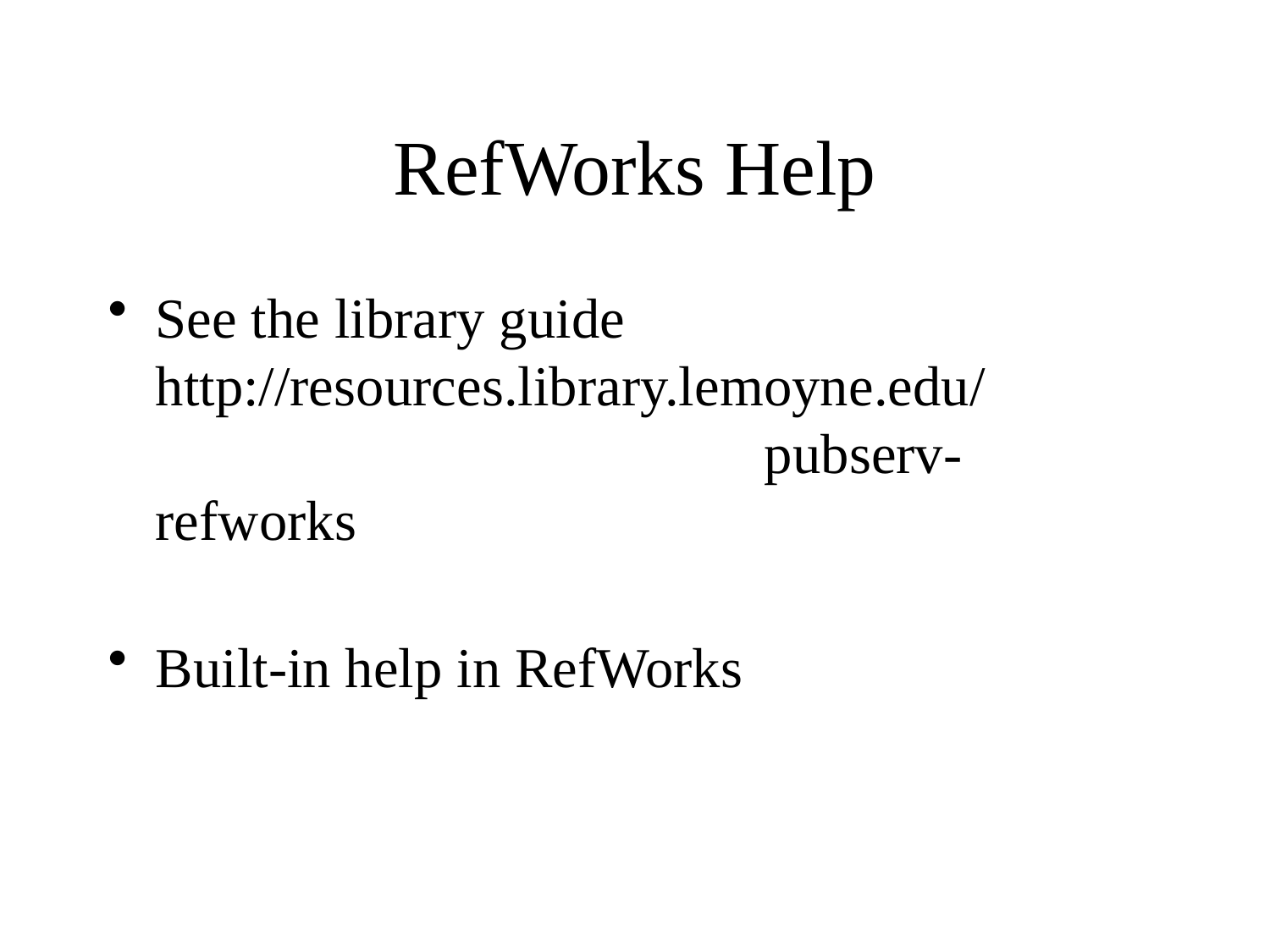

# RefWorks Help
See the library guide
http://resources.library.lemoyne.edu/
                                           pubserv-refworks
Built-in help in RefWorks